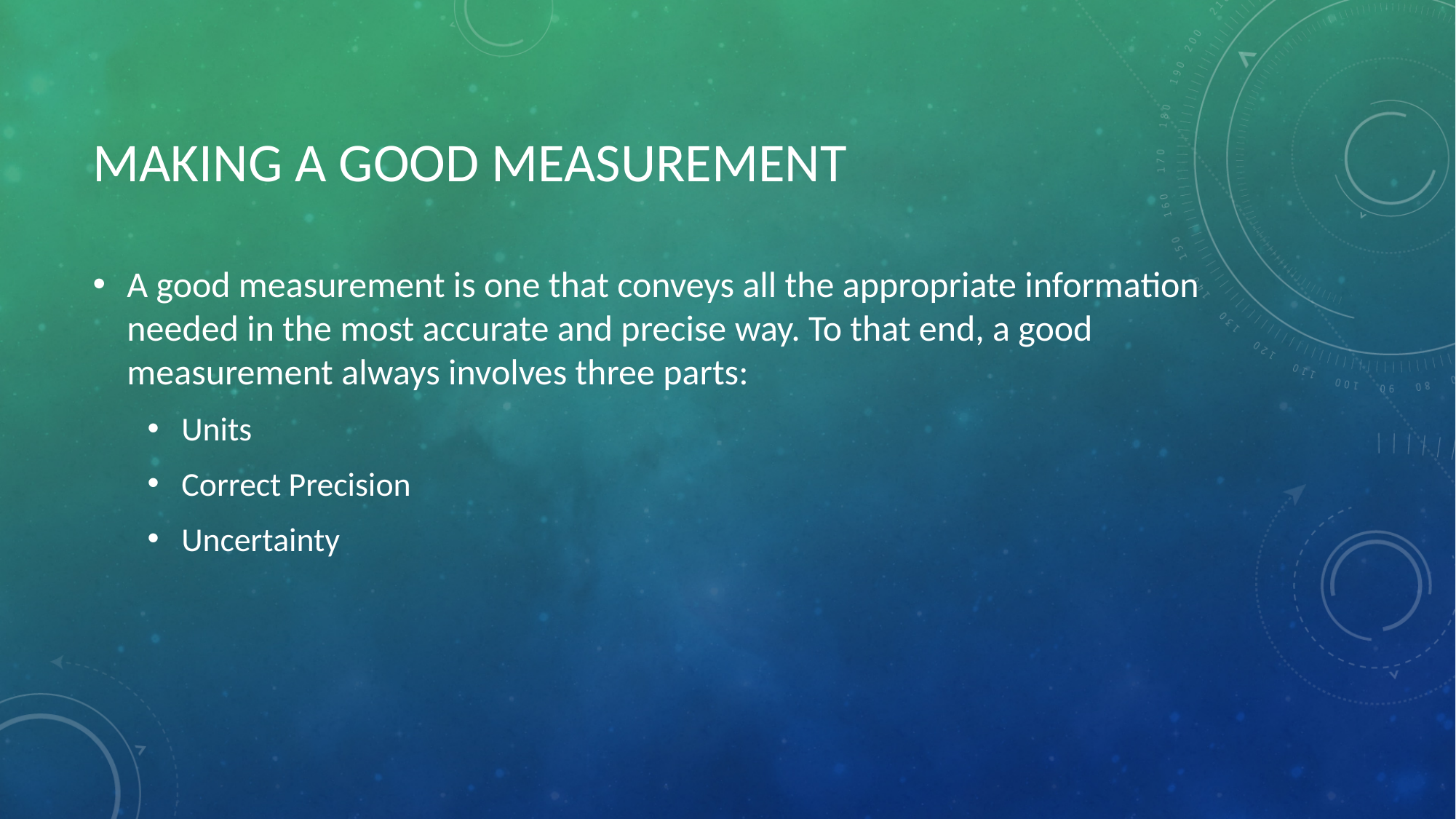

# Making a good measurement
A good measurement is one that conveys all the appropriate information needed in the most accurate and precise way. To that end, a good measurement always involves three parts:
Units
Correct Precision
Uncertainty